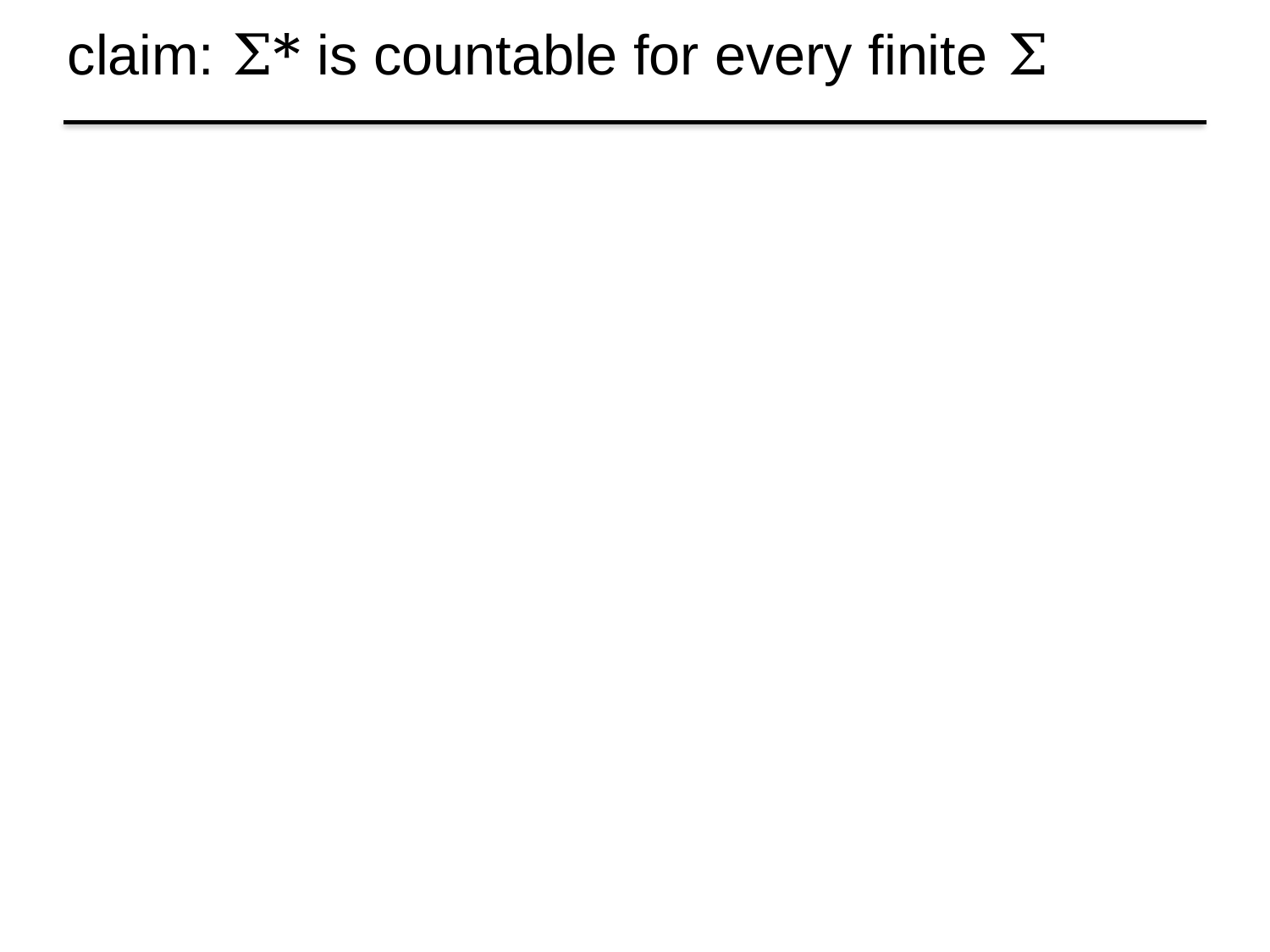

# claim: Σ* is countable for every finite Σ